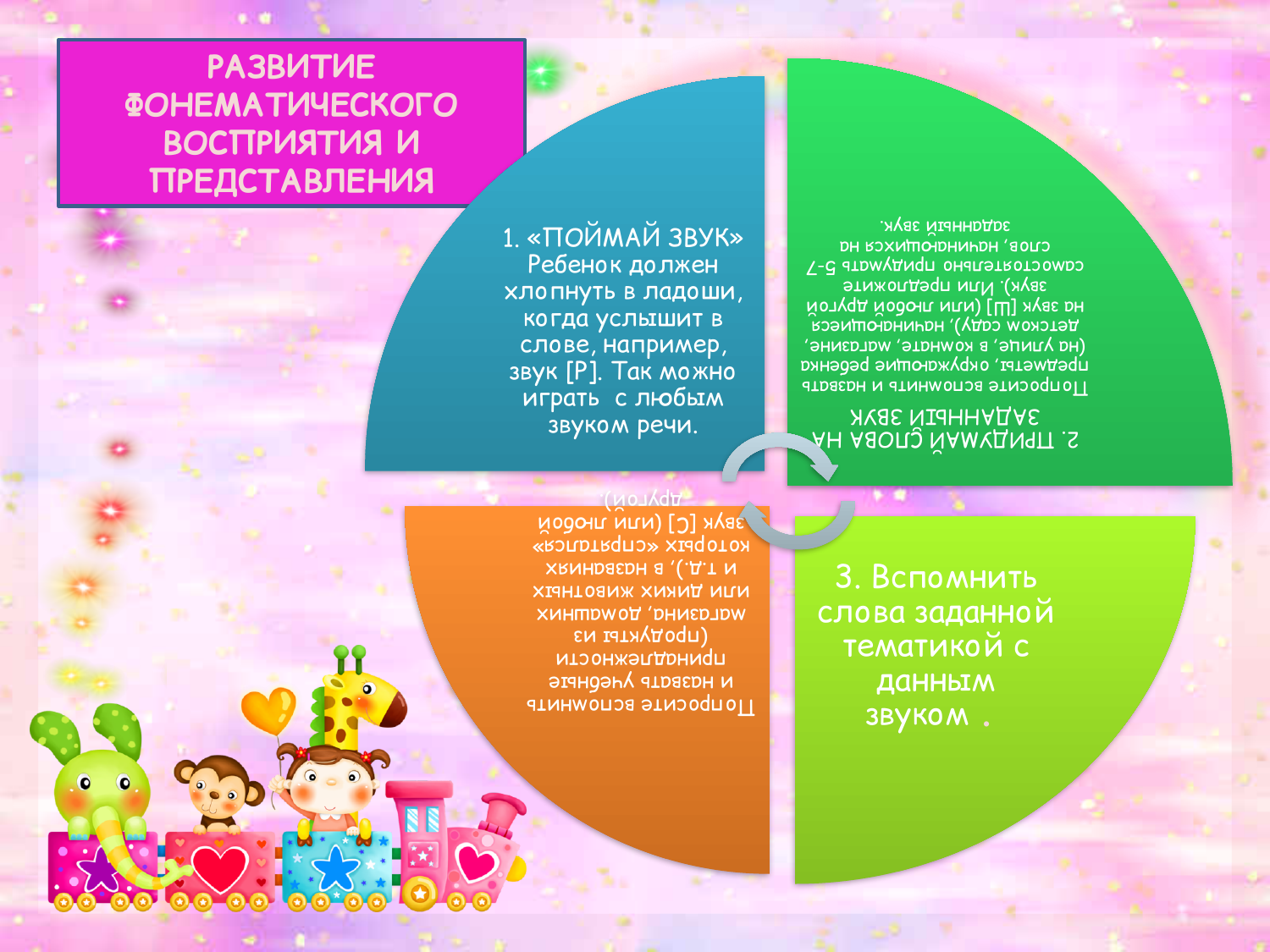

РАЗВИТИЕ ФОНЕМАТИЧЕСКОГО ВОСПРИЯТИЯ И ПРЕДСТАВЛЕНИЯ
1. «ПОЙМАЙ ЗВУК» Ребенок должен хлопнуть в ладоши, когда услышит в слове, например, звук [Р]. Так можно играть  с любым звуком речи.
2. ПРИДУМАЙ СЛОВА НА ЗАДАННЫЙ ЗВУК
Попросите вспомнить и назвать предметы, окружающие ребенка (на улице, в комнате, магазине, детском саду), начинающиеся на звук [Ш] (или любой другой звук). Или предложите самостоятельно придумать 5-7 слов, начинающихся на заданный звук.
3. Вспомнить слова заданной тематикой с данным звуком .

Попросите вспомнить и назвать учебные принадлежности (продукты из магазина, домашних или диких животных и т.д.), в названиях которых «спрятался» звук [С] (или любой другой).